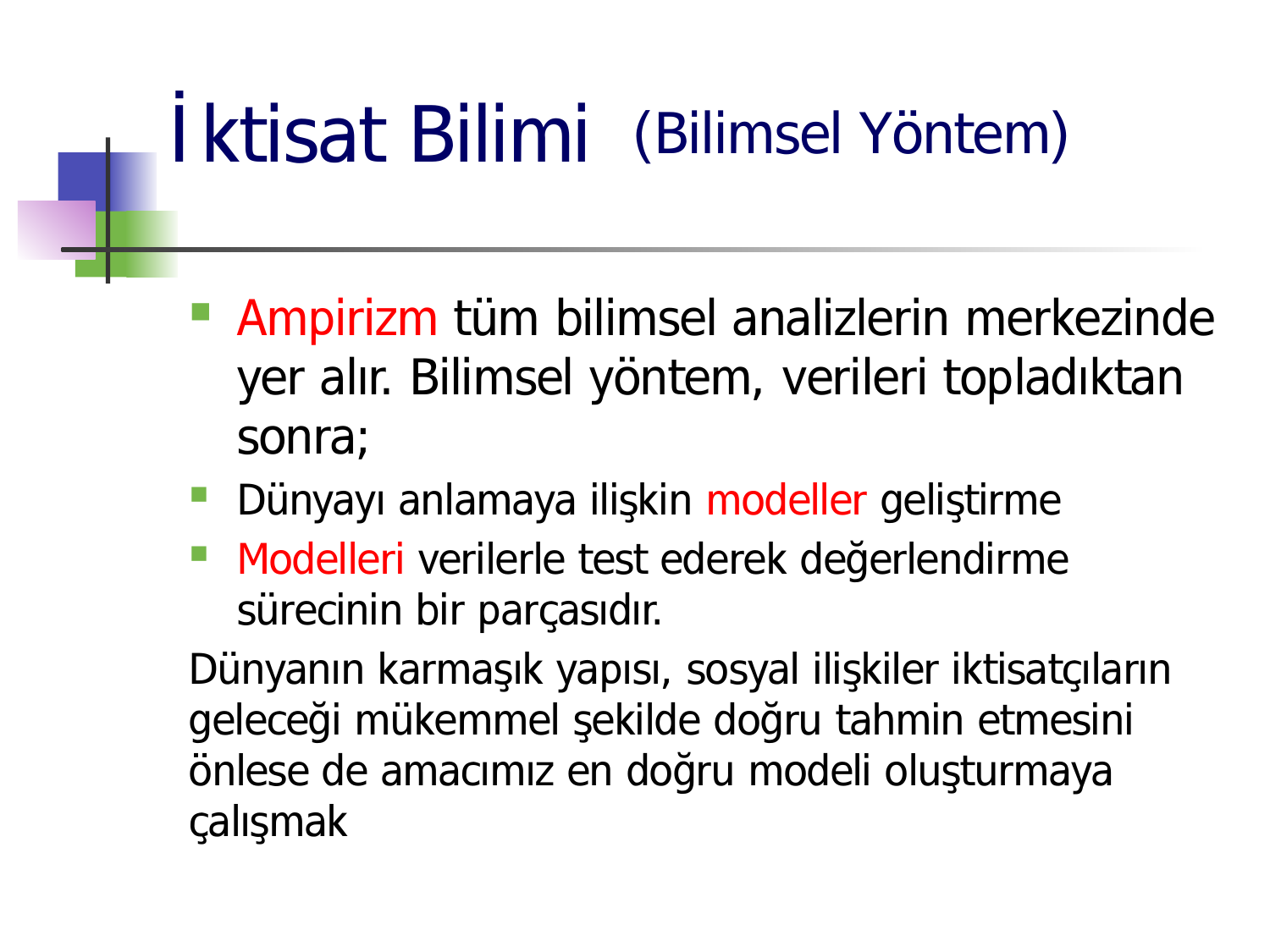

# İktisat Bilimi
(Bilimsel Yöntem)
Ampirizm tüm bilimsel analizlerin merkezinde yer alır. Bilimsel yöntem, verileri topladıktan sonra;
Dünyayı anlamaya ilişkin modeller geliştirme
Modelleri verilerle test ederek değerlendirme sürecinin bir parçasıdır.
Dünyanın karmaşık yapısı, sosyal ilişkiler iktisatçıların geleceği mükemmel şekilde doğru tahmin etmesini önlese de amacımız en doğru modeli oluşturmaya çalışmak